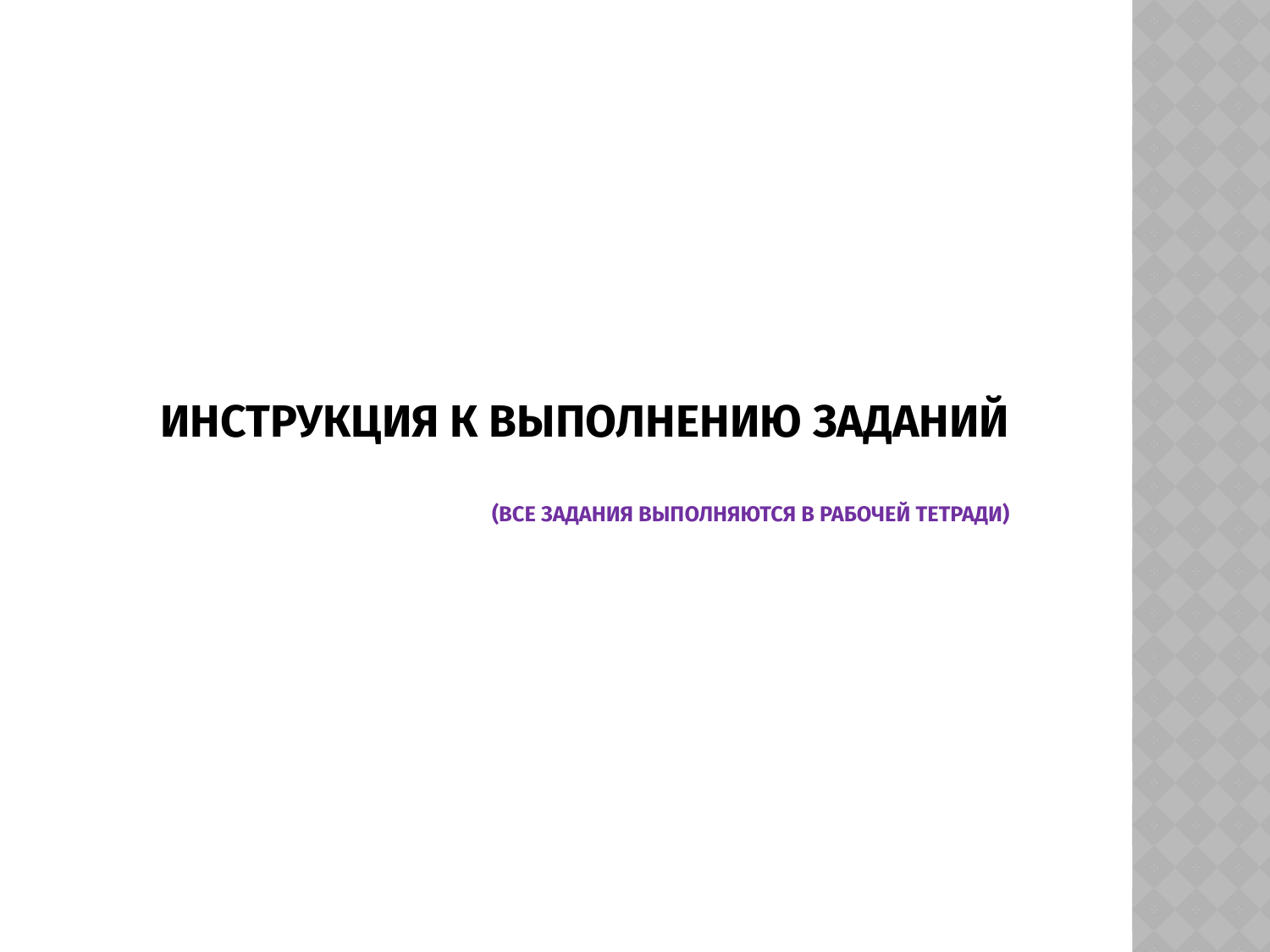

# Инструкция к выполнению заданий (ВСЕ ЗАДАНИЯ ВЫПОЛНЯЮТСЯ В РАБОЧЕЙ ТЕТРАДИ)